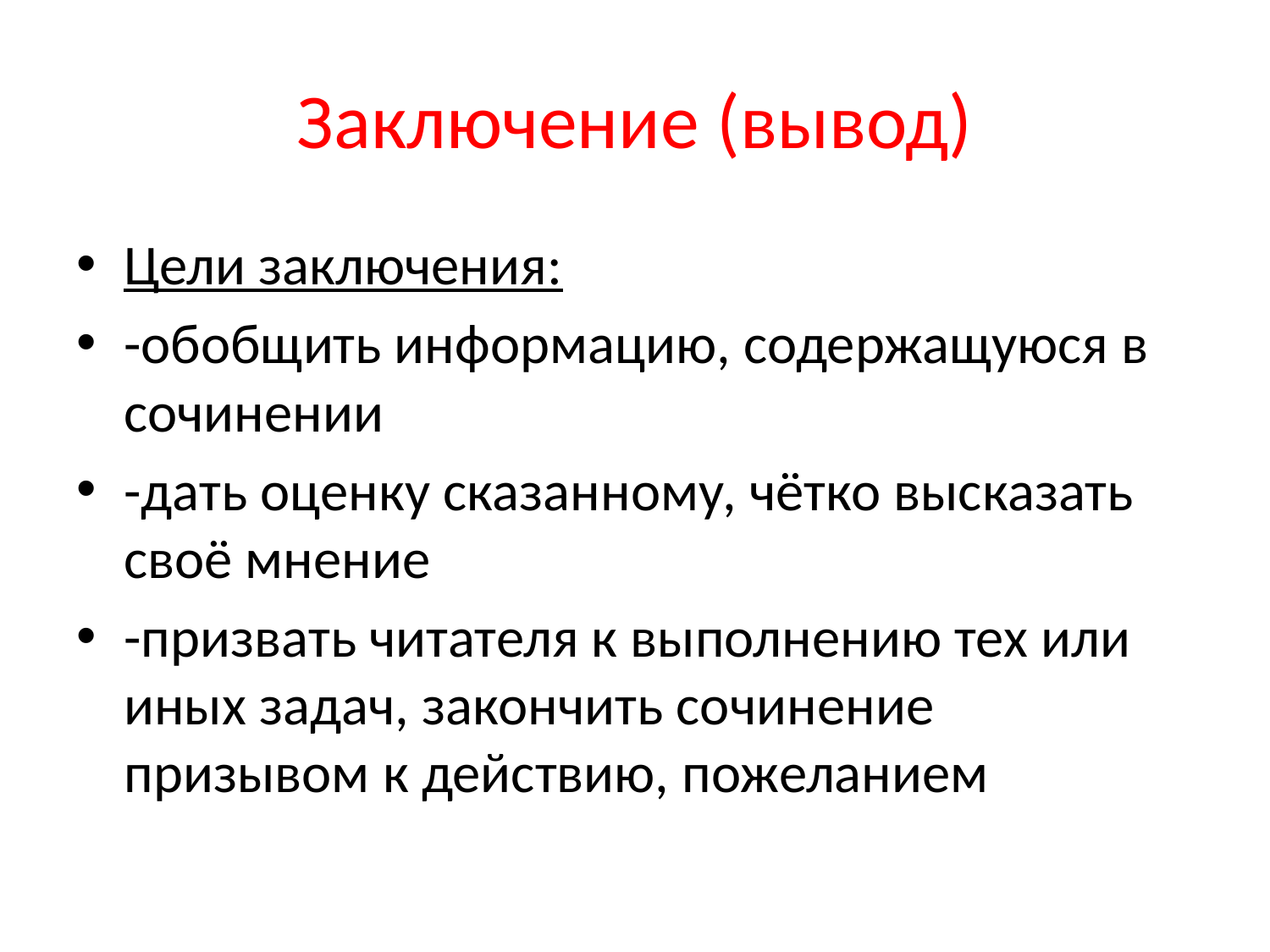

# Заключение (вывод)
Цели заключения:
-обобщить информацию, содержащуюся в сочинении
-дать оценку сказанному, чётко высказать своё мнение
-призвать читателя к выполнению тех или иных задач, закончить сочинение призывом к действию, пожеланием